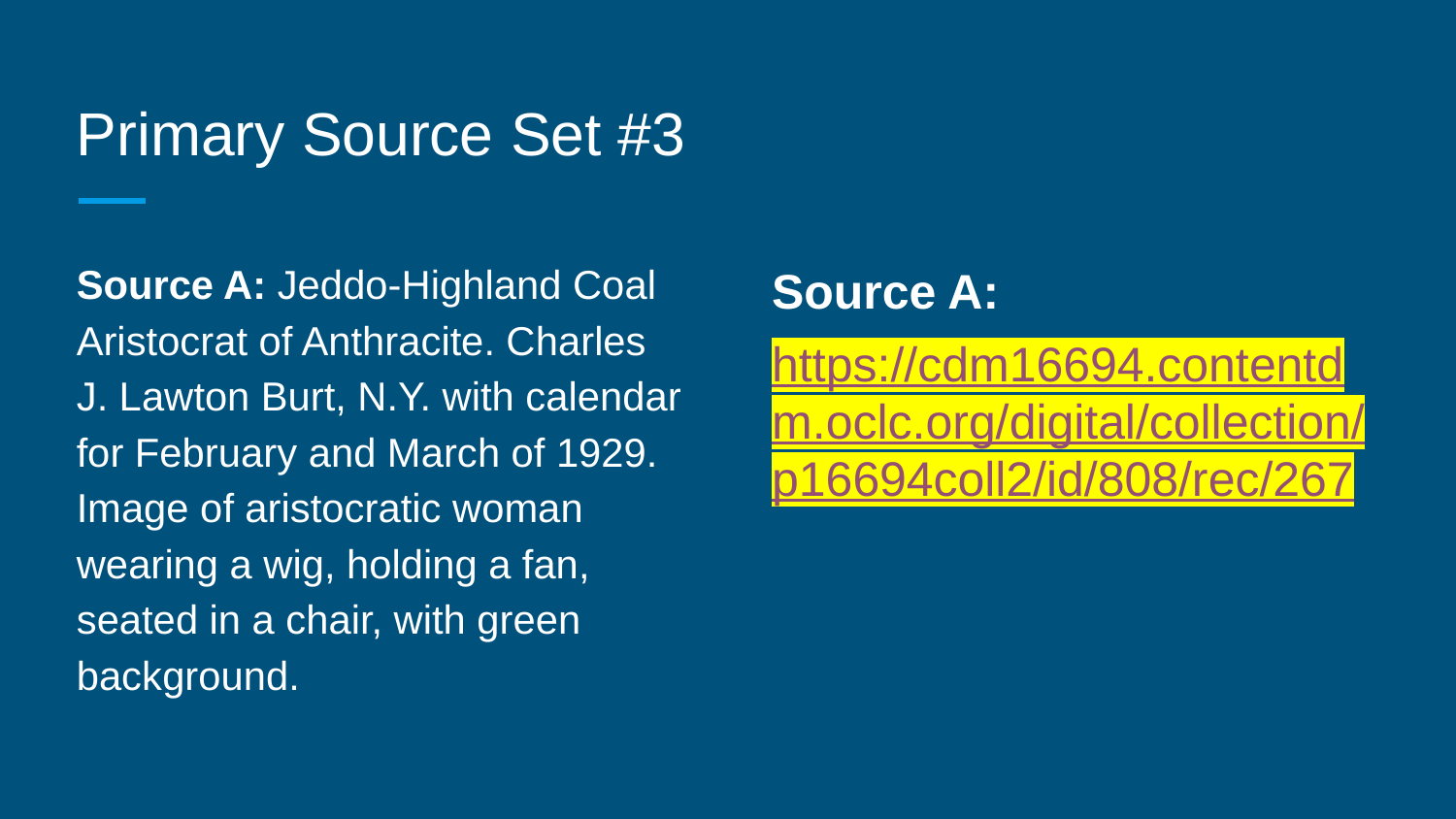

# Primary Source Set #3
Source A: Jeddo-Highland Coal Aristocrat of Anthracite. Charles J. Lawton Burt, N.Y. with calendar for February and March of 1929. Image of aristocratic woman wearing a wig, holding a fan, seated in a chair, with green background.

Source A:
https://cdm16694.contentdm.oclc.org/digital/collection/p16694coll2/id/808/rec/267